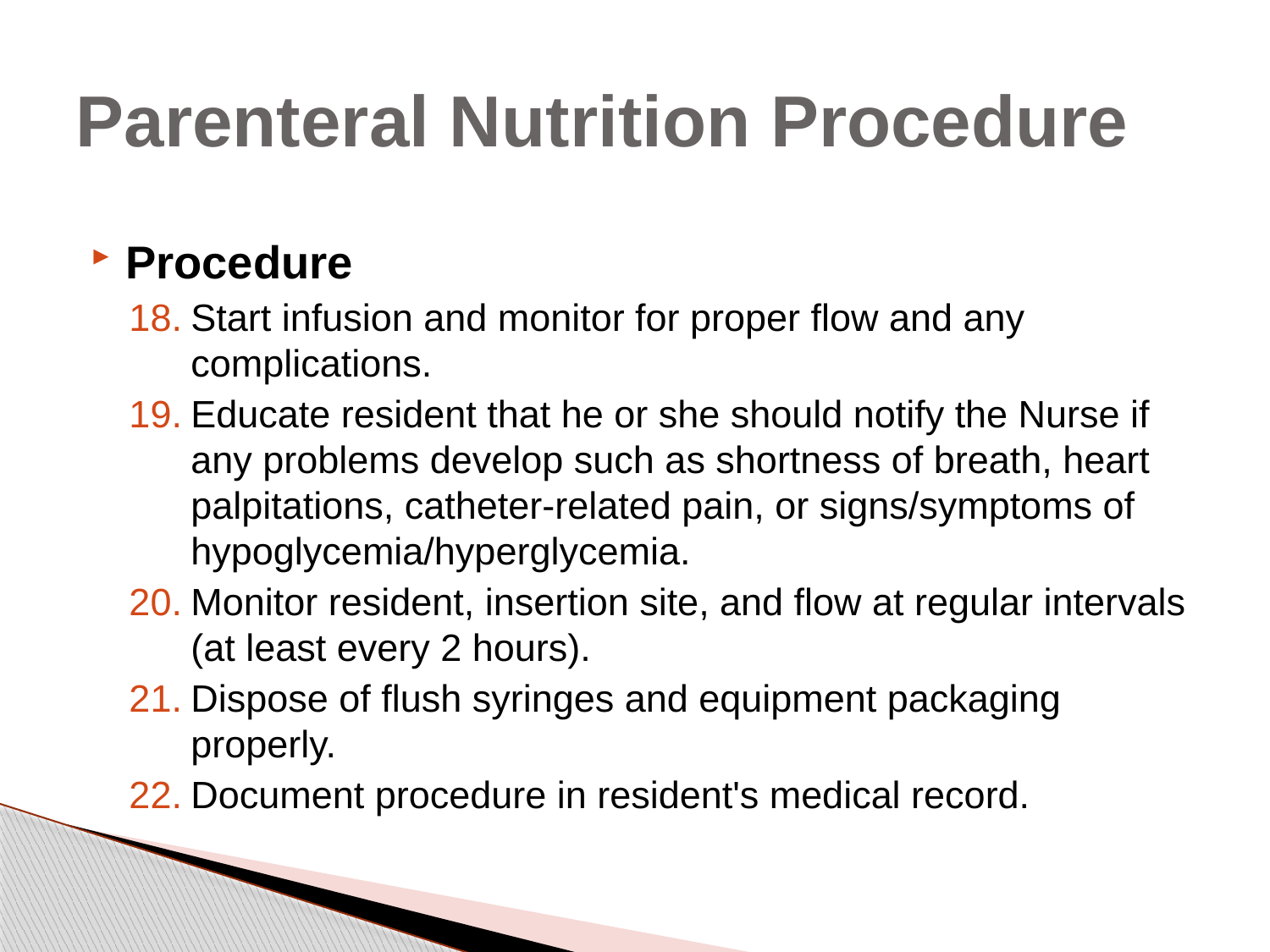

# Parenteral Nutrition Procedure
Procedure
Start infusion and monitor for proper flow and any complications.
Educate resident that he or she should notify the Nurse if any problems develop such as shortness of breath, heart palpitations, catheter-related pain, or signs/symptoms of hypoglycemia/hyperglycemia.
Monitor resident, insertion site, and flow at regular intervals (at least every 2 hours).
Dispose of flush syringes and equipment packaging properly.
Document procedure in resident's medical record.